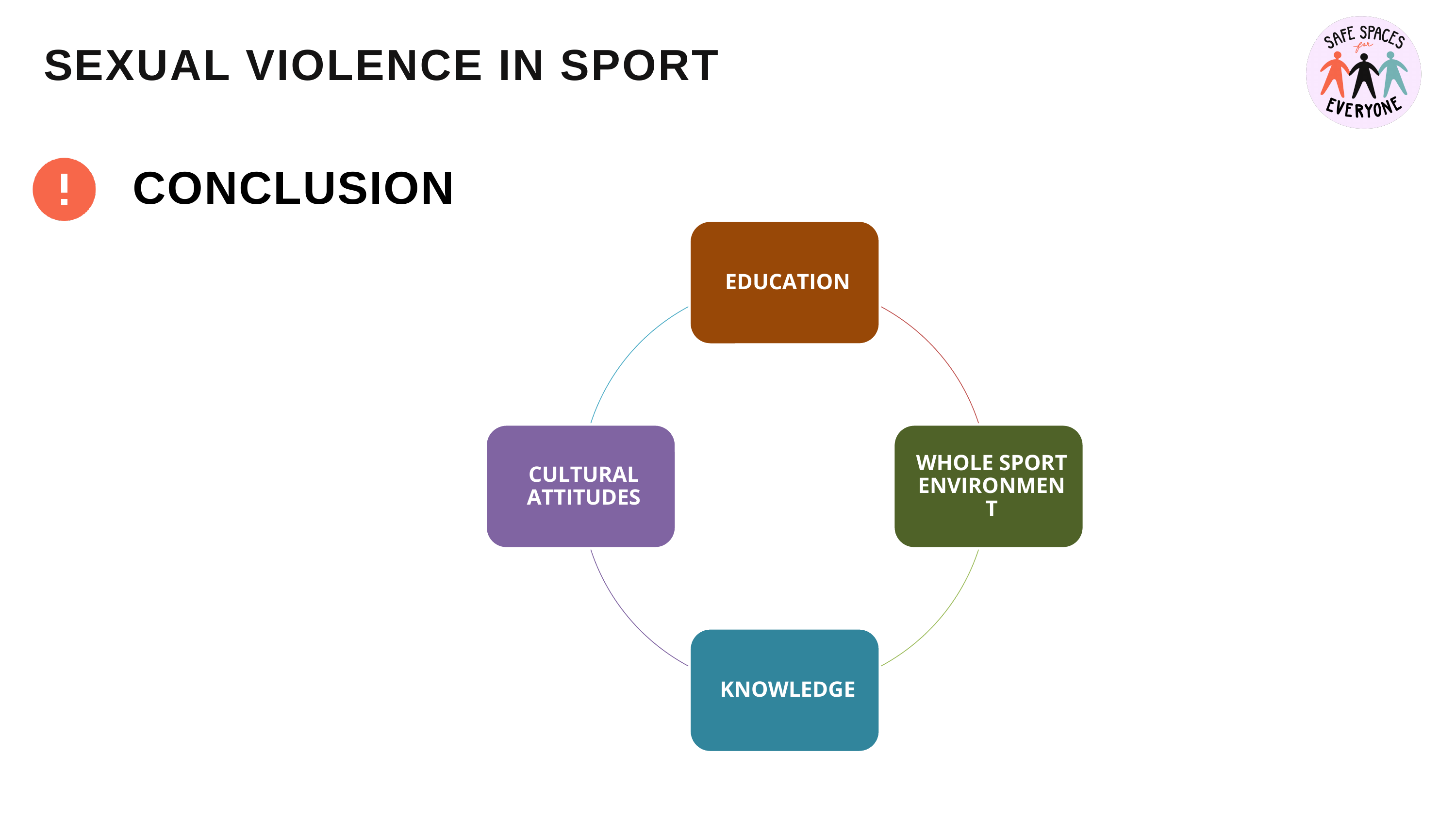

# SEXUAL VIOLENCE IN SPORT

CONCLUSION
EDUCATION
WHOLE SPORT ENVIRONMENT
KNOWLEDGE
CULTURAL ATTITUDES